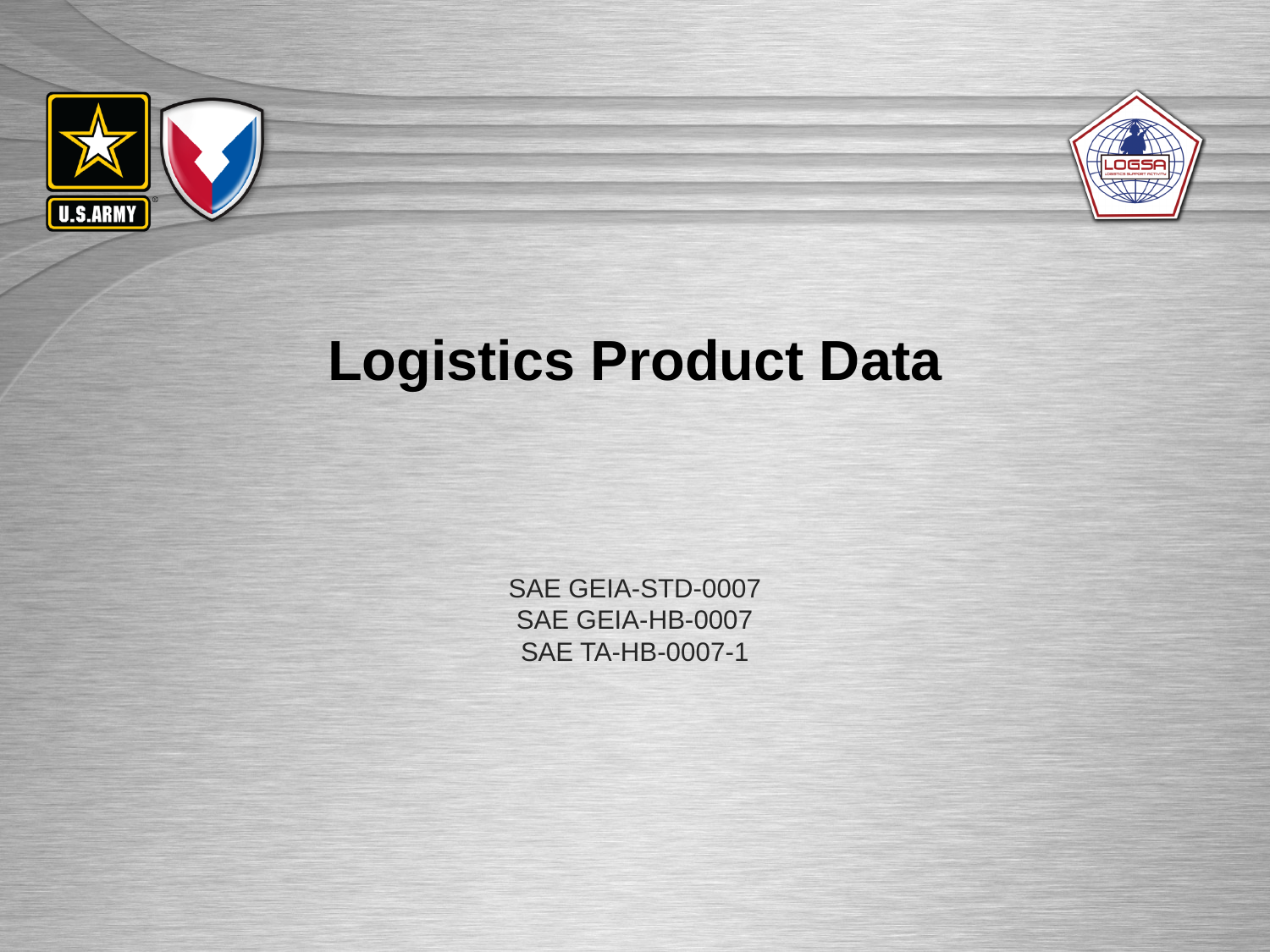

# Logistics Product Data

SAE GEIA-STD-0007
SAE GEIA-HB-0007
SAE TA-HB-0007-1